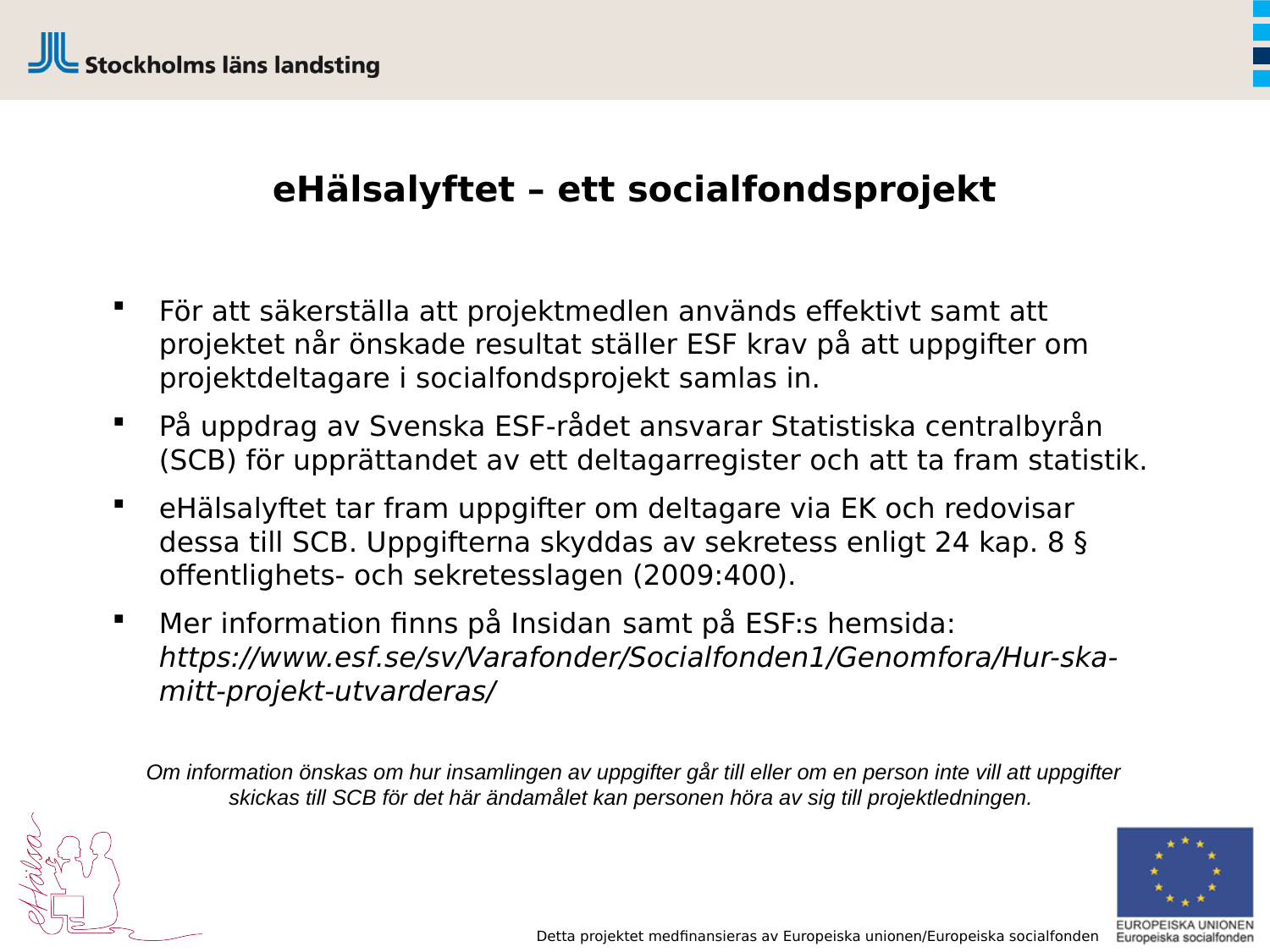

# eHälsalyftet – ett socialfondsprojekt
För att säkerställa att projektmedlen används effektivt samt att projektet når önskade resultat ställer ESF krav på att uppgifter om projektdeltagare i socialfondsprojekt samlas in.
På uppdrag av Svenska ESF-rådet ansvarar Statistiska centralbyrån (SCB) för upprättandet av ett deltagarregister och att ta fram statistik.
eHälsalyftet tar fram uppgifter om deltagare via EK och redovisar dessa till SCB. Uppgifterna skyddas av sekretess enligt 24 kap. 8 § offentlighets- och sekretesslagen (2009:400).
Mer information finns på Insidan samt på ESF:s hemsida: https://www.esf.se/sv/Varafonder/Socialfonden1/Genomfora/Hur-ska-mitt-projekt-utvarderas/

Om information önskas om hur insamlingen av uppgifter går till eller om en person inte vill att uppgifter skickas till SCB för det här ändamålet kan personen höra av sig till projektledningen.